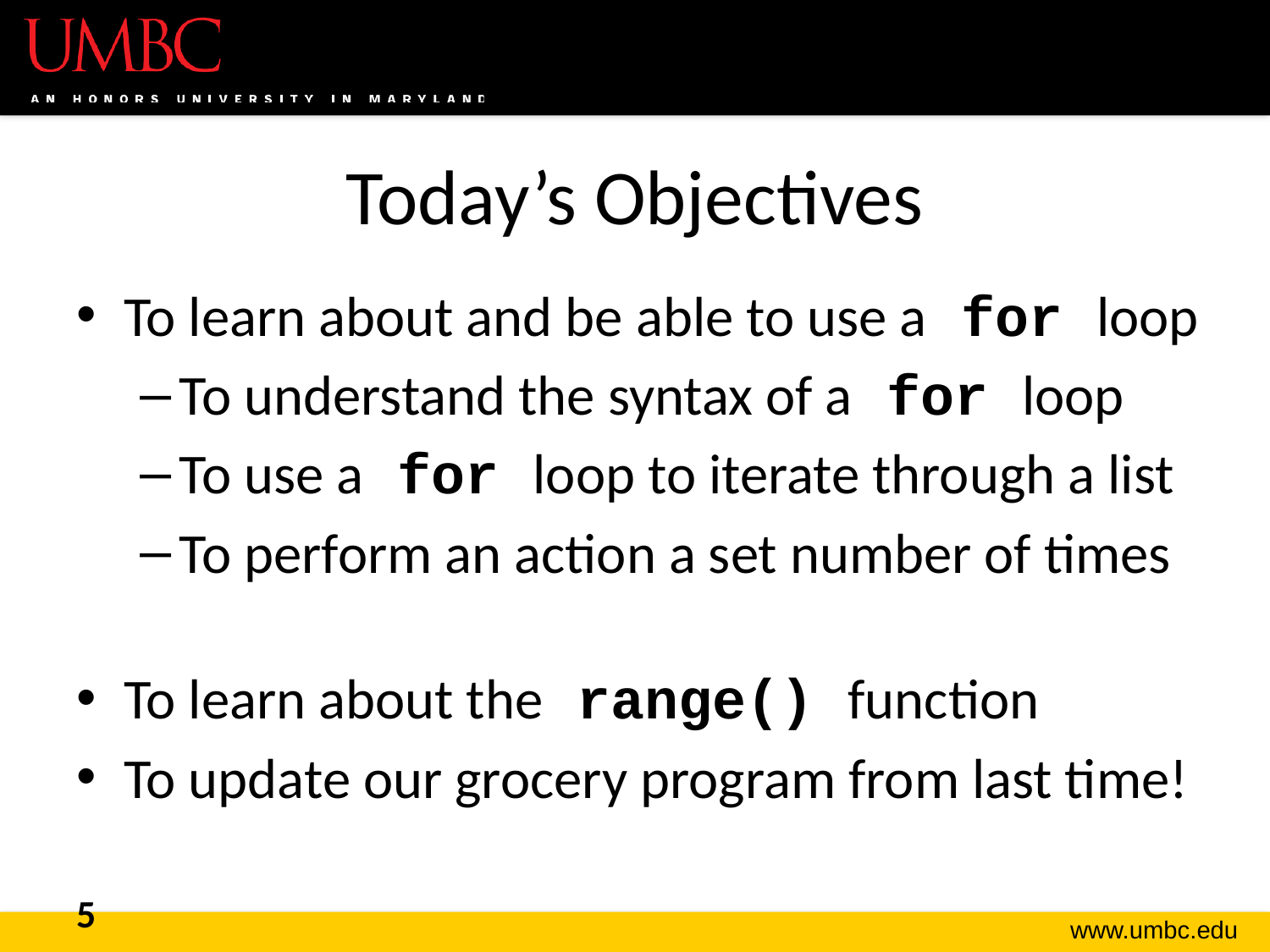

# Today’s Objectives
To learn about and be able to use a for loop
To understand the syntax of a for loop
To use a for loop to iterate through a list
To perform an action a set number of times

To learn about the range() function
To update our grocery program from last time!
5